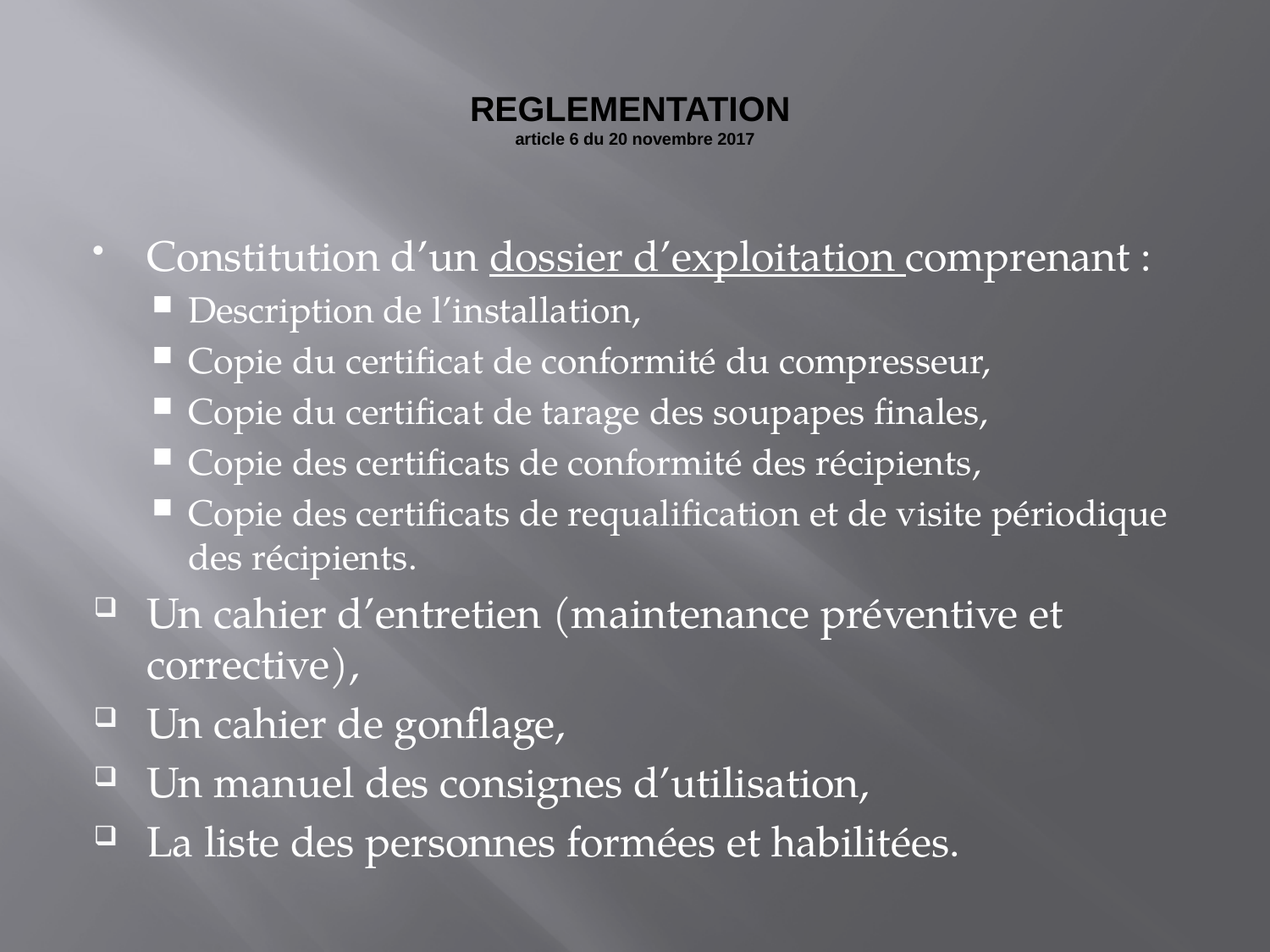

# REGLEMENTATION article 6 du 20 novembre 2017
Constitution d’un dossier d’exploitation comprenant :
Description de l’installation,
Copie du certificat de conformité du compresseur,
Copie du certificat de tarage des soupapes finales,
Copie des certificats de conformité des récipients,
Copie des certificats de requalification et de visite périodique des récipients.
Un cahier d’entretien (maintenance préventive et corrective),
Un cahier de gonflage,
Un manuel des consignes d’utilisation,
La liste des personnes formées et habilitées.